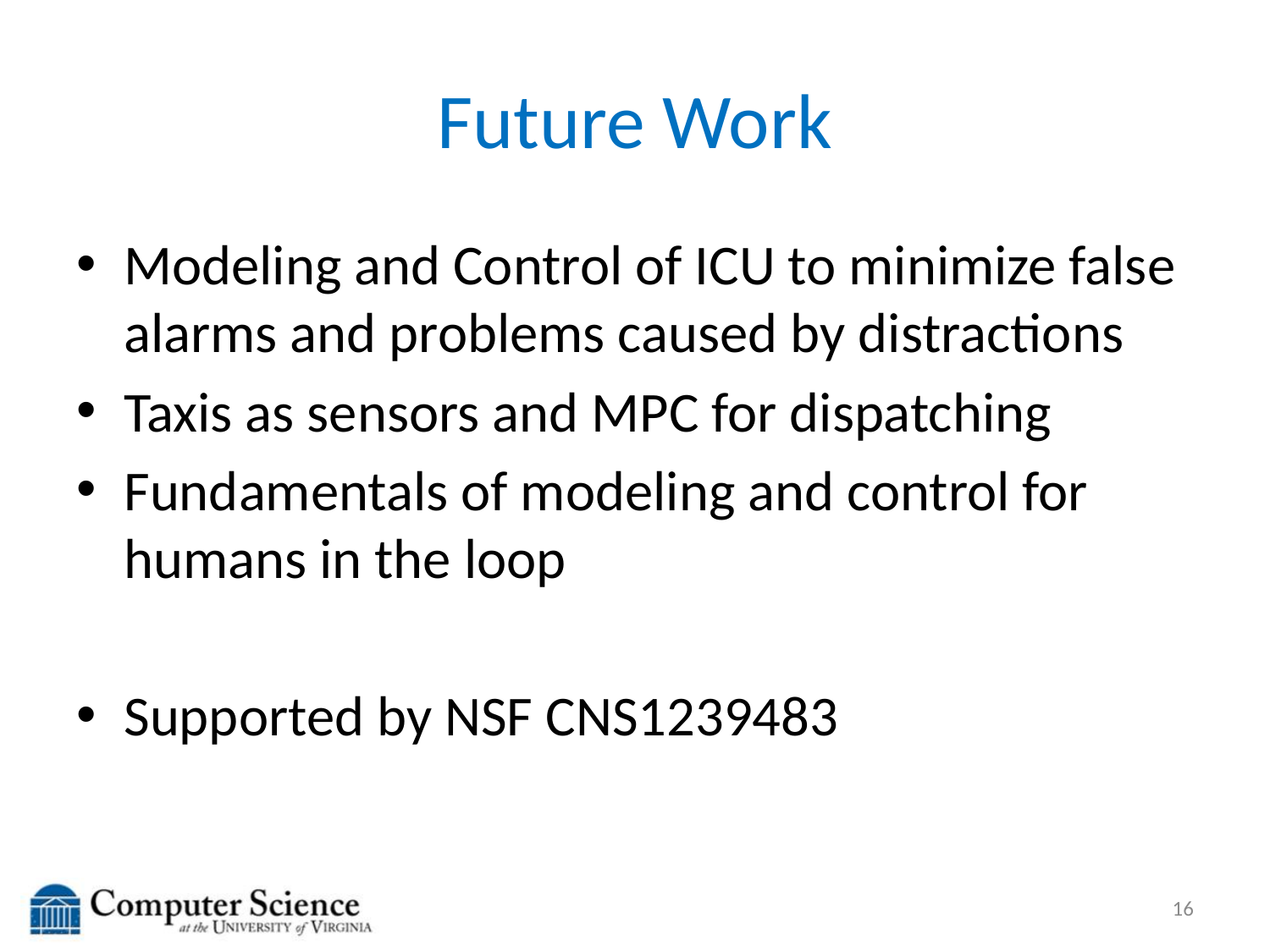

# Future Work
Modeling and Control of ICU to minimize false alarms and problems caused by distractions
Taxis as sensors and MPC for dispatching
Fundamentals of modeling and control for humans in the loop

Supported by NSF CNS1239483
16